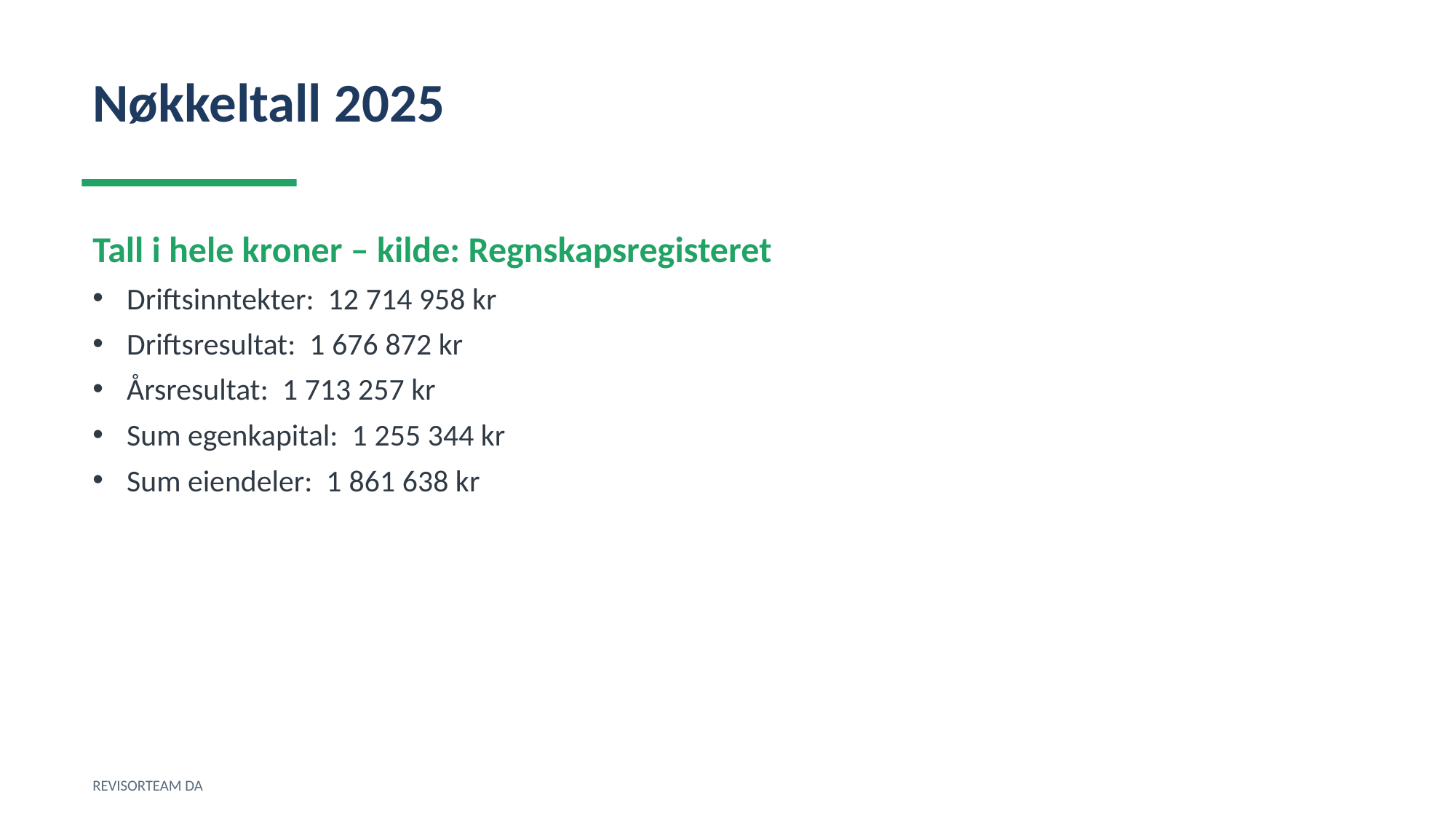

Nøkkeltall 2025

Tall i hele kroner – kilde: Regnskapsregisteret
Driftsinntekter:  12 714 958 kr
Driftsresultat:  1 676 872 kr
Årsresultat:  1 713 257 kr
Sum egenkapital:  1 255 344 kr
Sum eiendeler:  1 861 638 kr
REVISORTEAM DA